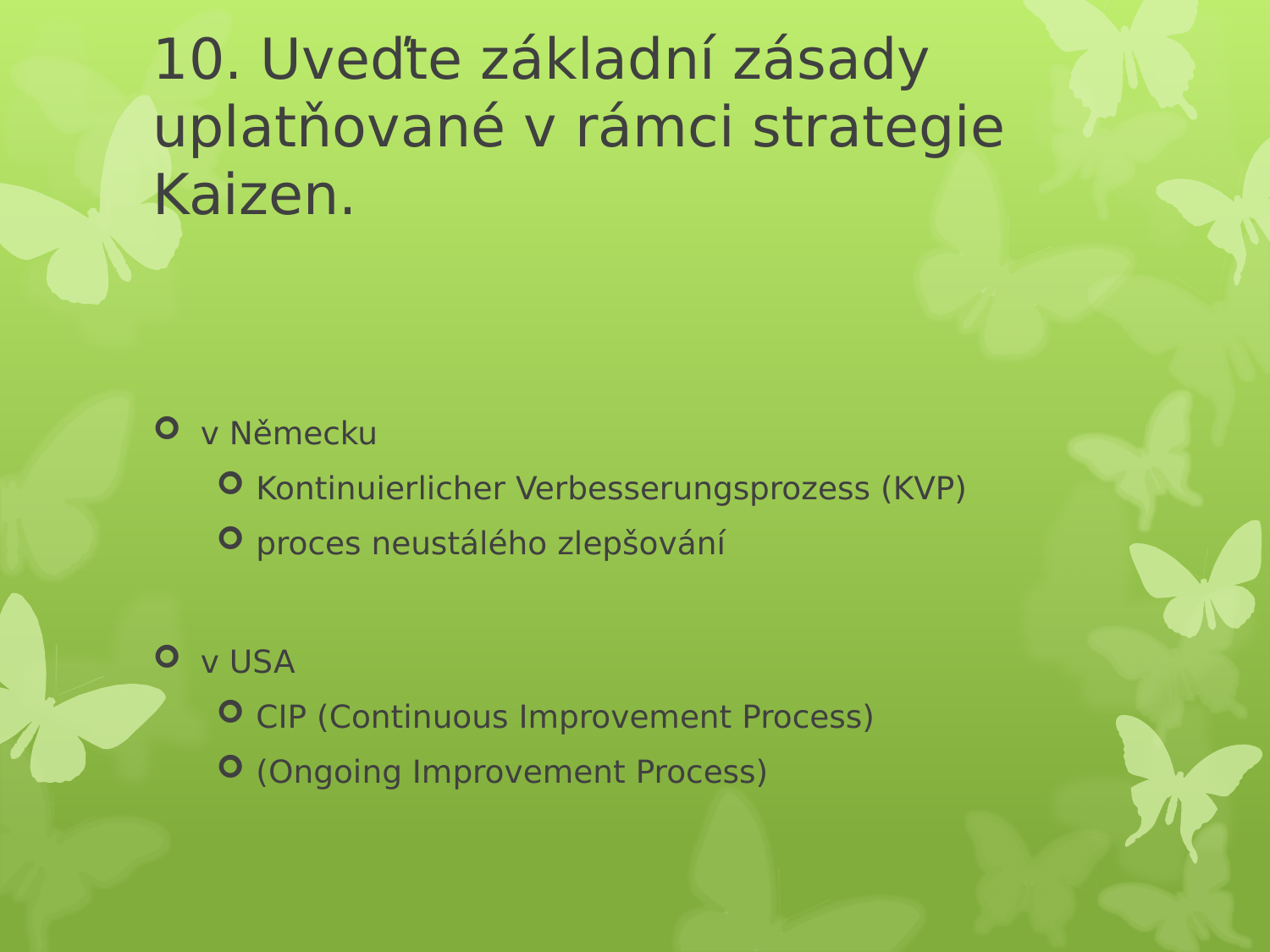

# 10. Uveďte základní zásady uplatňované v rámci strategie Kaizen.
v Německu
Kontinuierlicher Verbesserungsprozess (KVP)
proces neustálého zlepšování

v USA
CIP (Continuous Improvement Process)
(Ongoing Improvement Process)